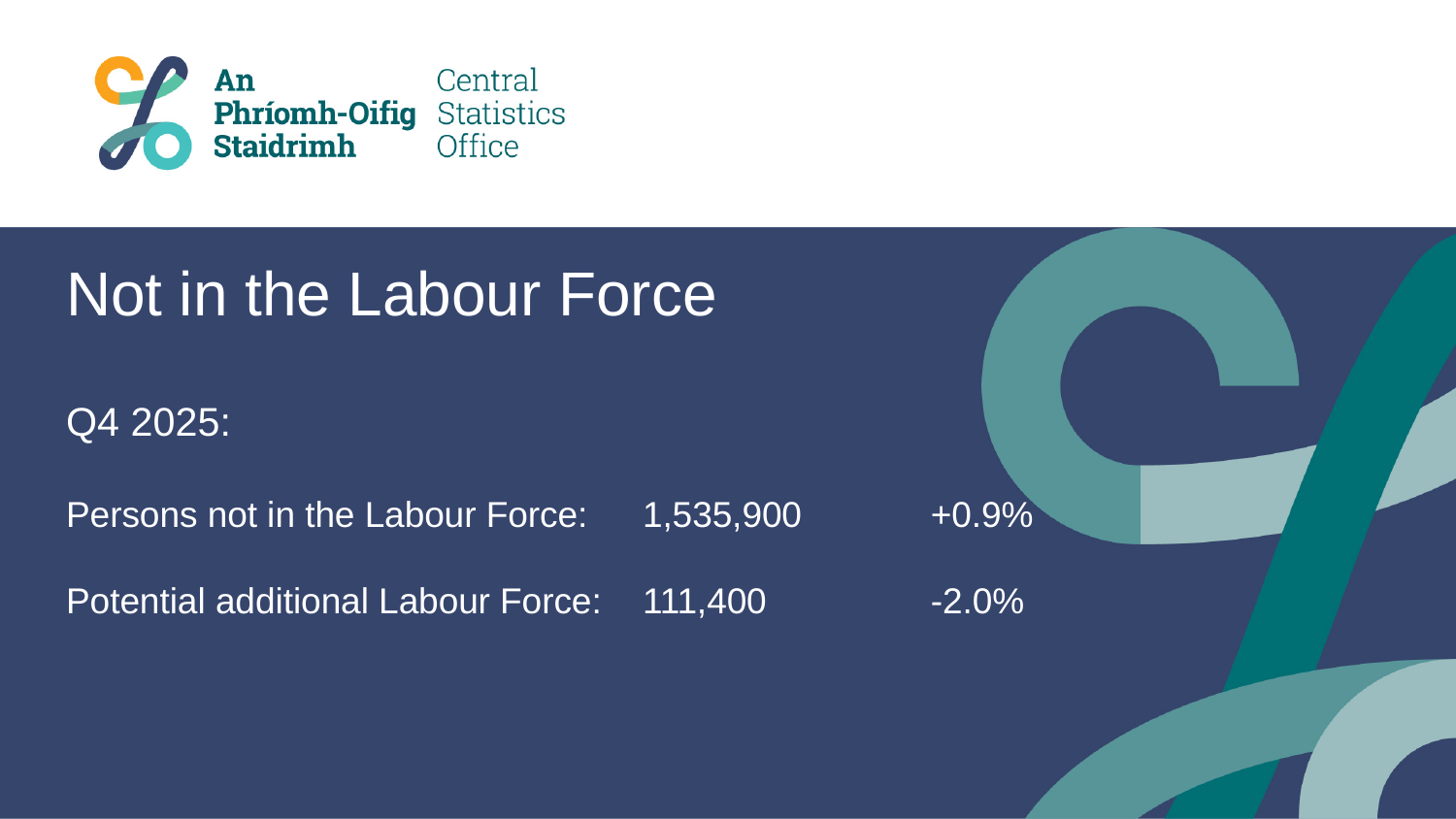

# Not in the Labour Force Q4 2025: Persons not in the Labour Force: 	1,535,900		+0.9% Potential additional Labour Force:	111,400		-2.0%